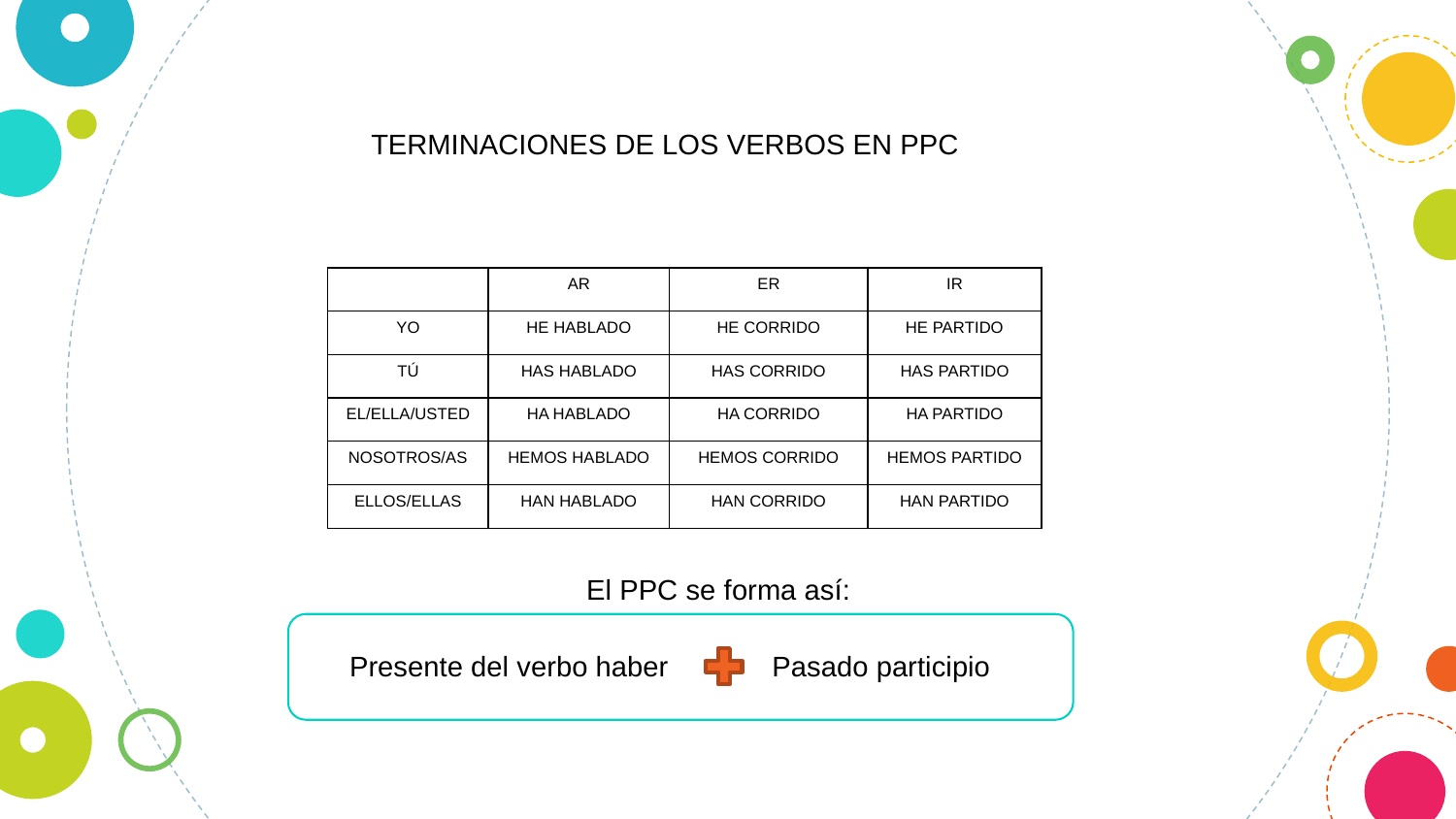

TERMINACIONES DE LOS VERBOS EN PPC
|  | AR | ER | IR |
| --- | --- | --- | --- |
| YO | HE HABLADO | HE CORRIDO | HE PARTIDO |
| TÚ | HAS HABLADO | HAS CORRIDO | HAS PARTIDO |
| EL/ELLA/USTED | HA HABLADO | HA CORRIDO | HA PARTIDO |
| NOSOTROS/AS | HEMOS HABLADO | HEMOS CORRIDO | HEMOS PARTIDO |
| ELLOS/ELLAS | HAN HABLADO | HAN CORRIDO | HAN PARTIDO |
El PPC se forma así:

Presente del verbo haber             Pasado participio